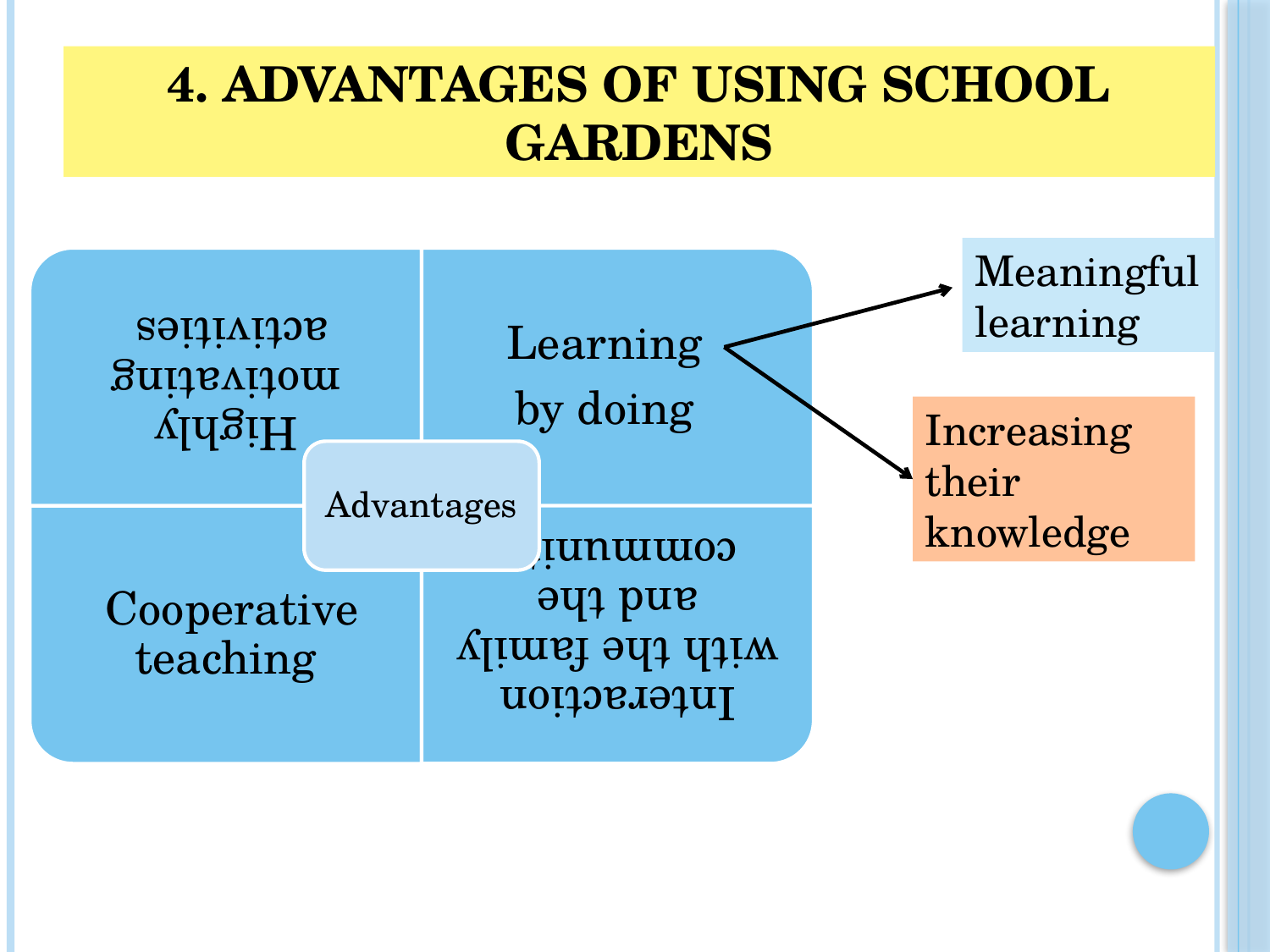

# 4. Advantages of using school gardens
Meaningful learning
Highly motivating activities
Learning
by doing
Cooperative teaching
Interaction with the family and the community
Advantages
Increasing their knowledge